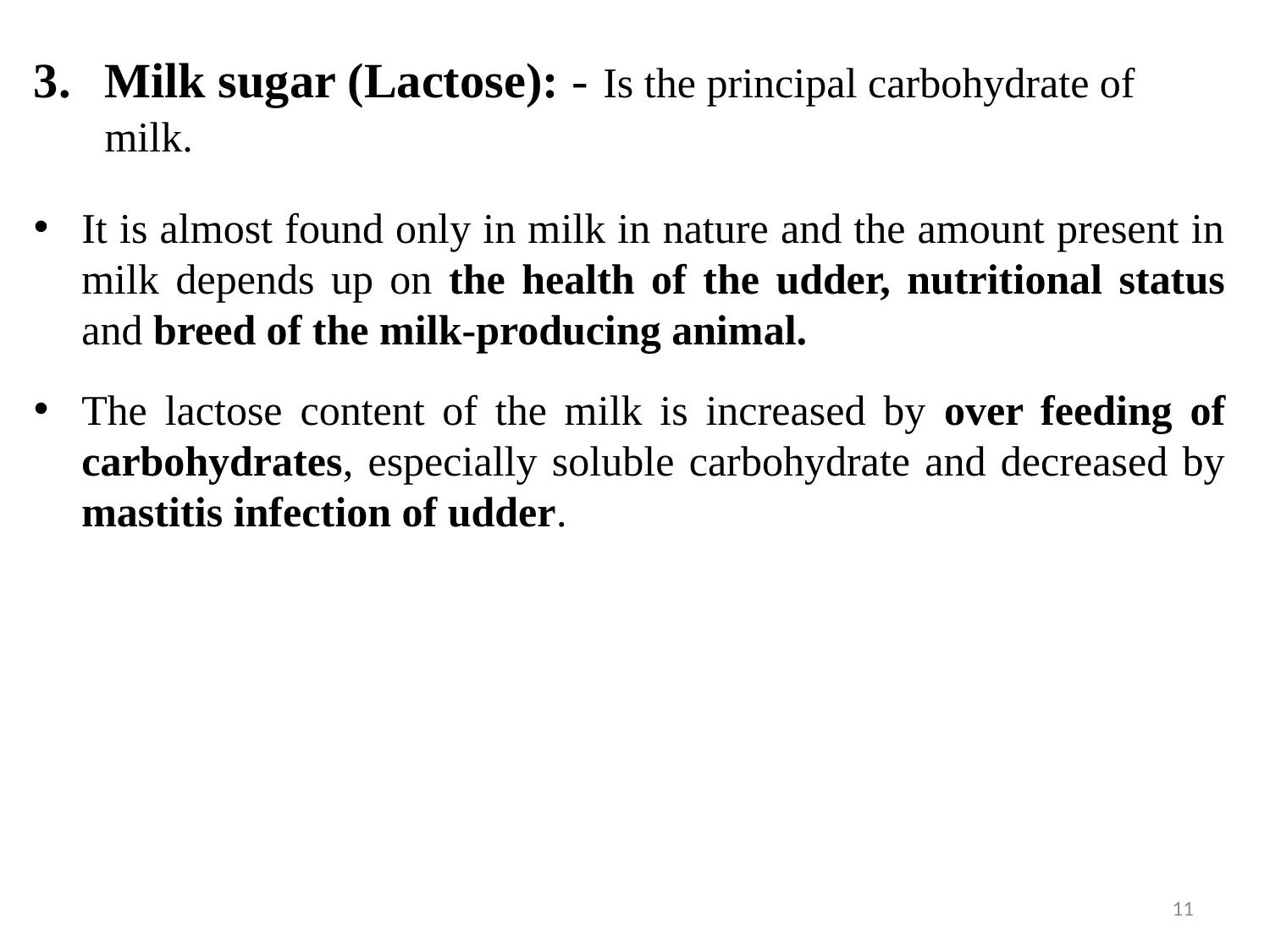

Milk sugar (Lactose): - Is the principal carbohydrate of milk.
It is almost found only in milk in nature and the amount present in milk depends up on the health of the udder, nutritional status and breed of the milk-producing animal.
The lactose content of the milk is increased by over feeding of carbohydrates, especially soluble carbohydrate and decreased by mastitis infection of udder.

11